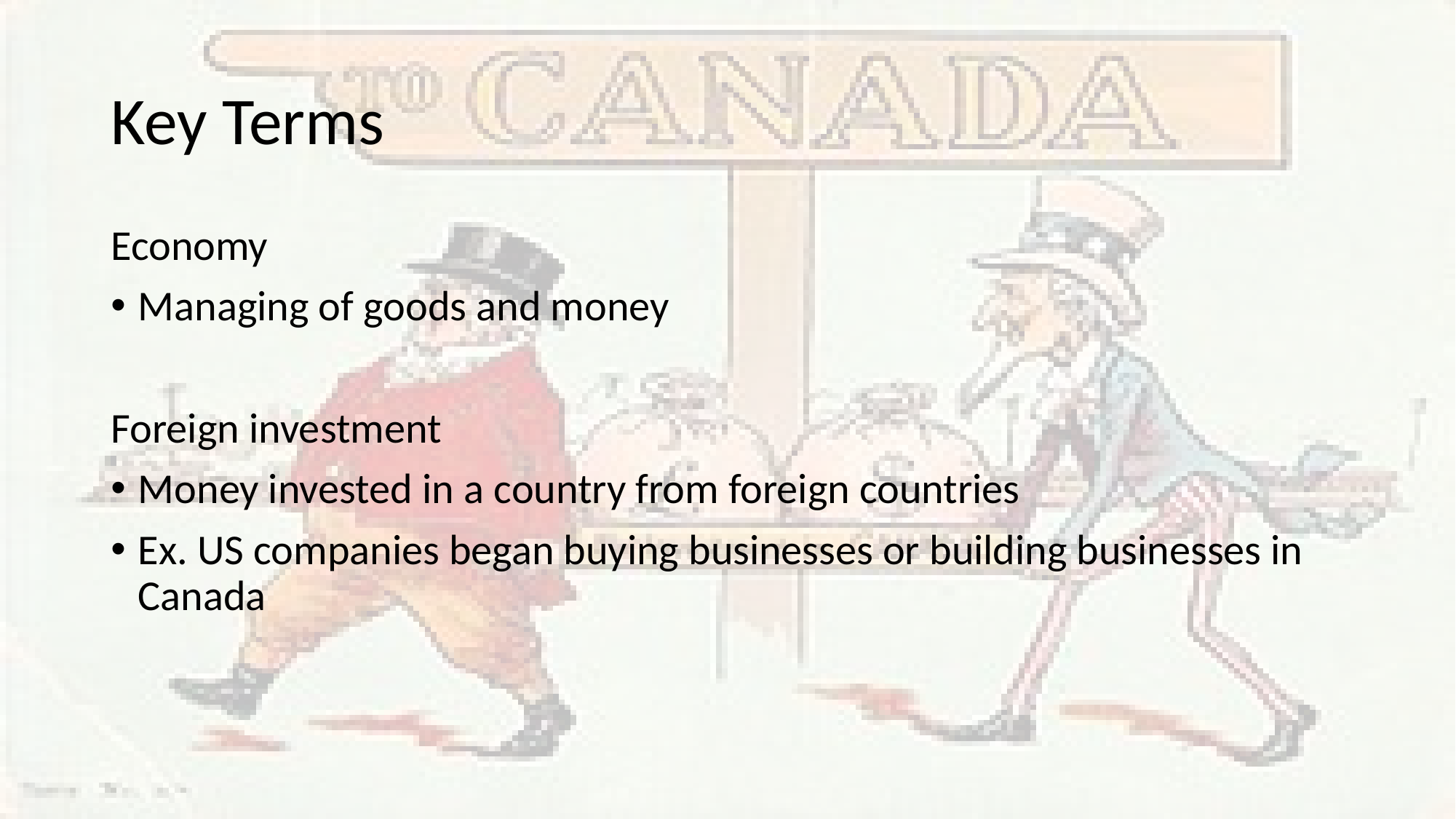

# Key Terms
Economy
Managing of goods and money

Foreign investment
Money invested in a country from foreign countries
Ex. US companies began buying businesses or building businesses in Canada